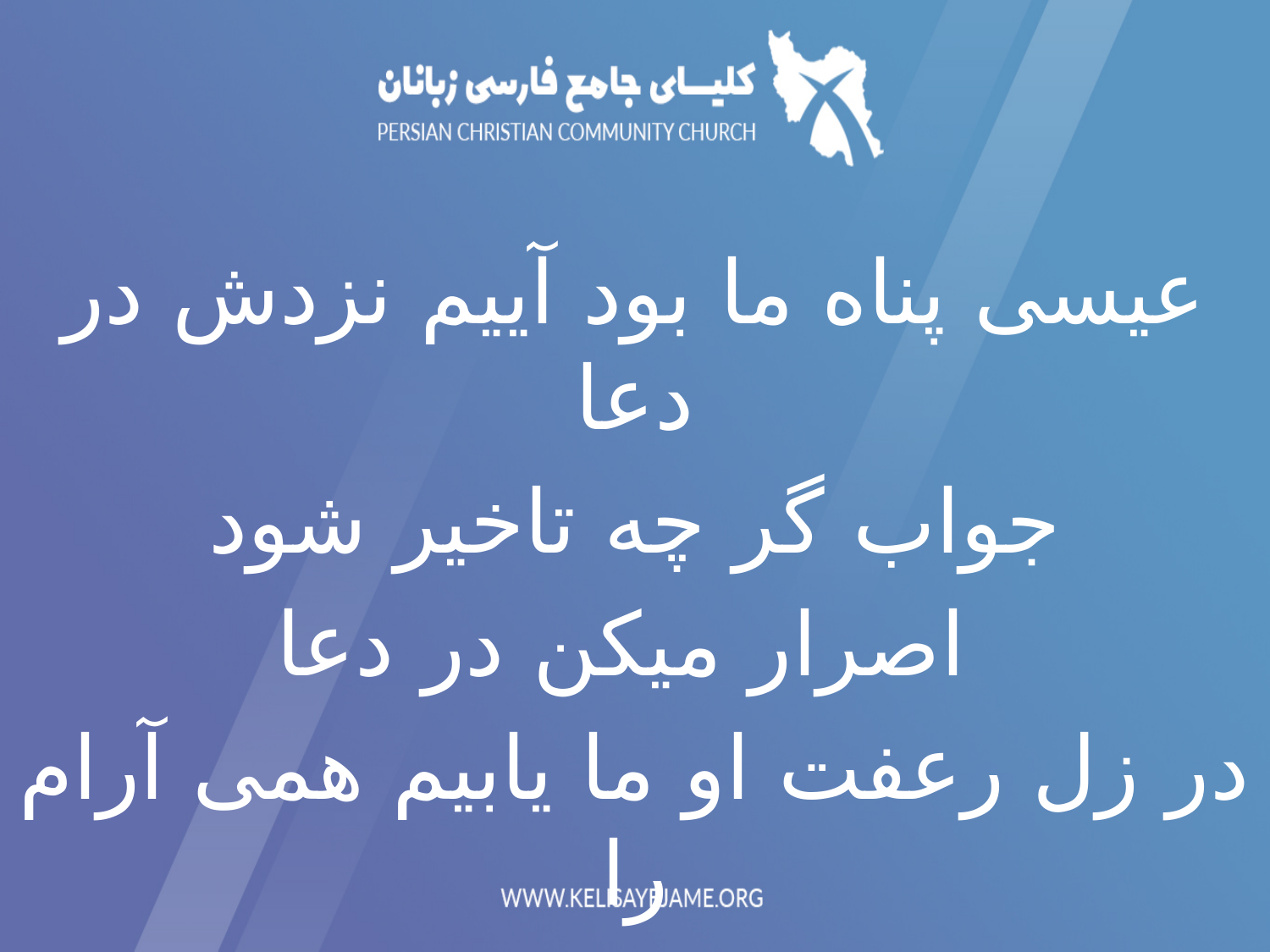

عیسی پناه ما بود آییم نزدش در دعا
جواب گر چه تاخیر شود
 اصرار میکن در دعا
در زل رعفت او ما یابیم همی آرام را